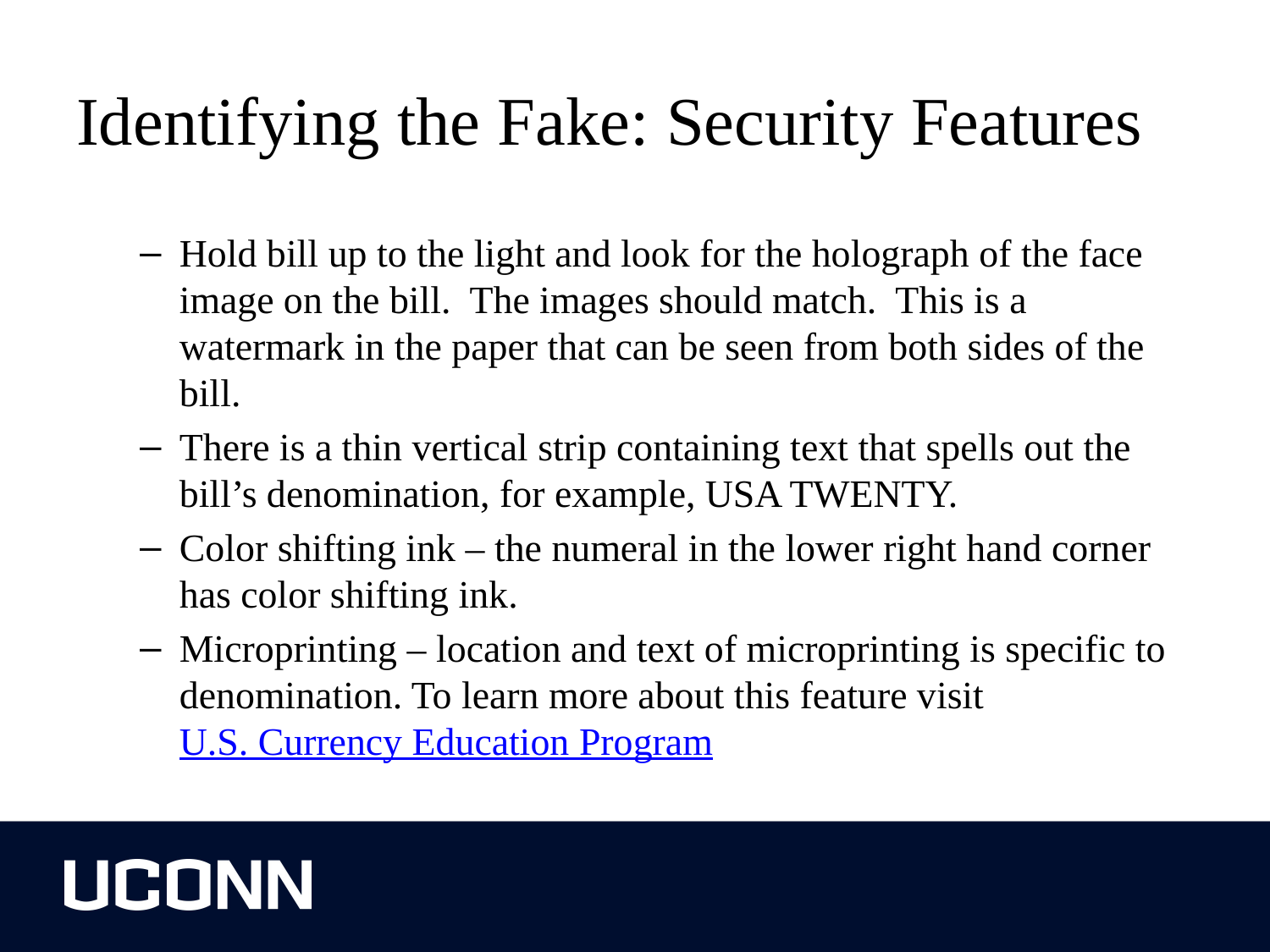

# Identifying the Fake: Security Features
Hold bill up to the light and look for the holograph of the face image on the bill.  The images should match.  This is a watermark in the paper that can be seen from both sides of the bill.
There is a thin vertical strip containing text that spells out the bill’s denomination, for example, USA TWENTY.
Color shifting ink – the numeral in the lower right hand corner has color shifting ink.
Microprinting – location and text of microprinting is specific to denomination. To learn more about this feature visit U.S. Currency Education Program